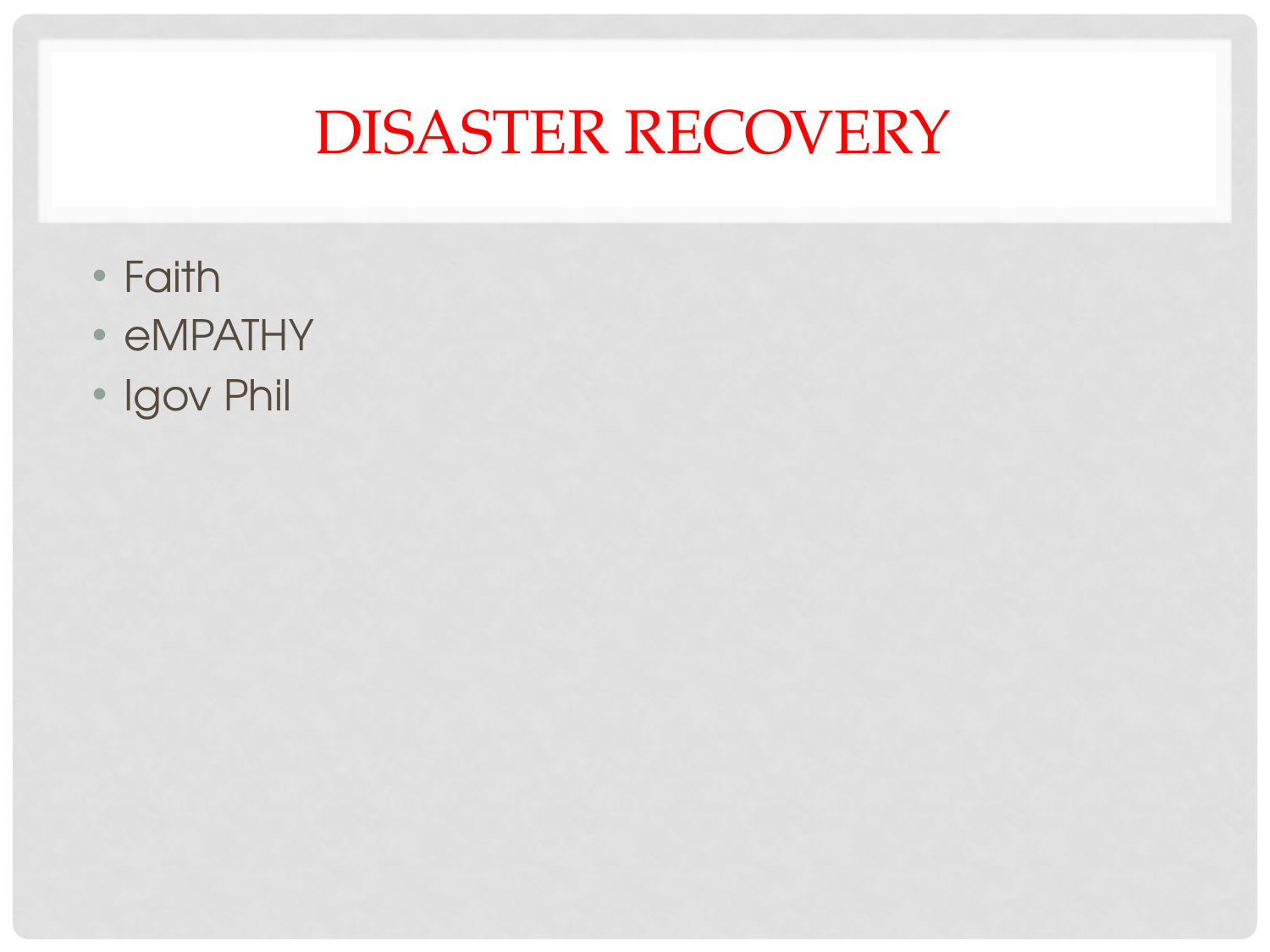

# DISASTER RECOVERY
Faith
eMPATHY
Igov Phil